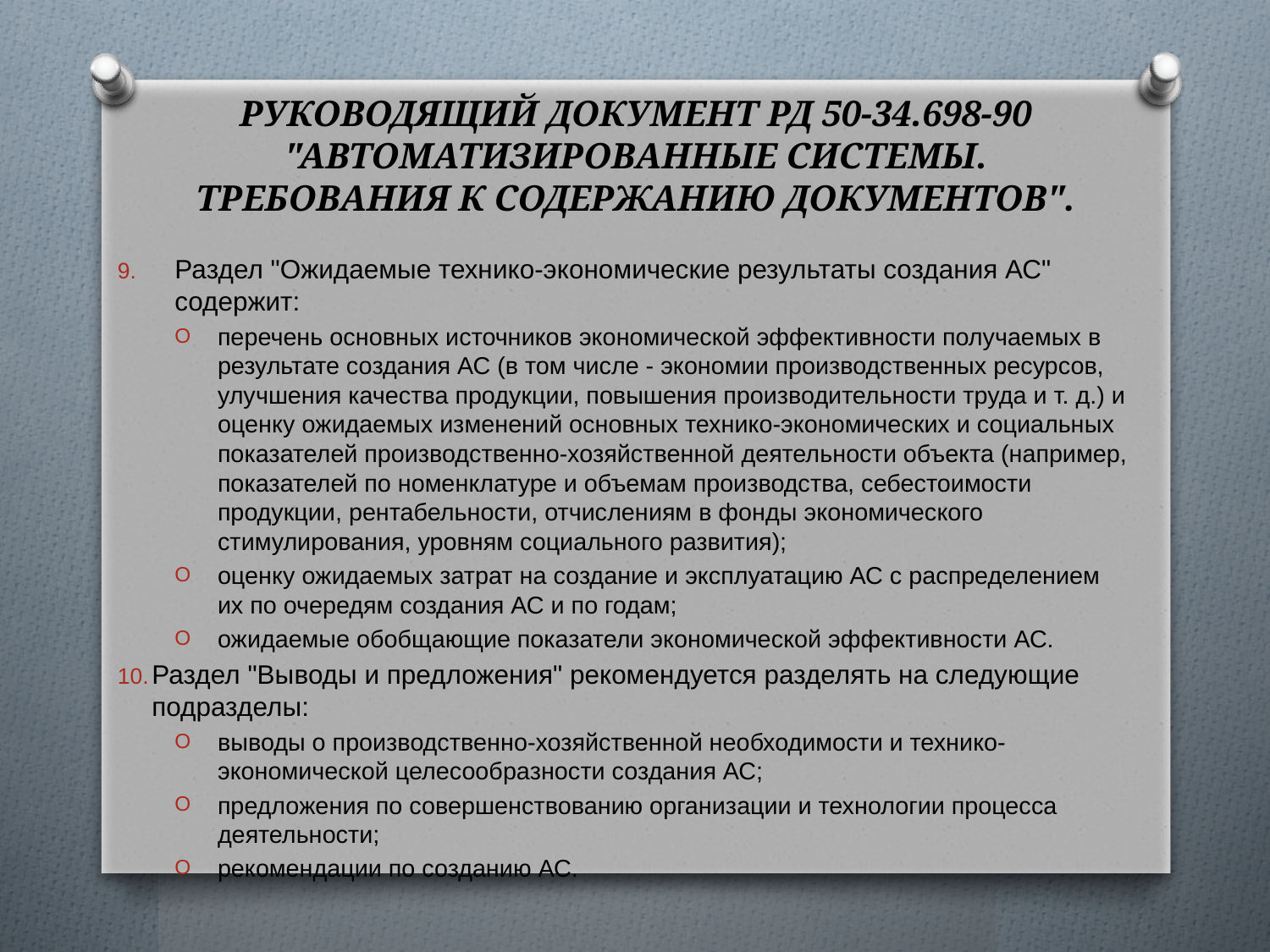

# Руководящий документ РД 50-34.698-90 "Автоматизированные системы. Требования к содержанию документов".
Раздел "Ожидаемые технико-экономические результаты создания АС" содержит:
перечень основных источников экономической эффективности получаемых в результате создания АС (в том числе - экономии производственных ресурсов, улучшения качества продукции, повышения производительности труда и т. д.) и оценку ожидаемых изменений основных технико-экономических и социальных показателей производственно-хозяйственной деятельности объекта (например, показателей по номенклатуре и объемам производства, себестоимости продукции, рентабельности, отчислениям в фонды экономического стимулирования, уровням социального развития);
оценку ожидаемых затрат на создание и эксплуатацию АС с распределением их по очередям создания АС и по годам;
ожидаемые обобщающие показатели экономической эффективности АС.
Раздел "Выводы и предложения" рекомендуется разделять на следующие подразделы:
выводы о производственно-хозяйственной необходимости и технико-экономической целесообразности создания АС;
предложения по совершенствованию организации и технологии процесса деятельности;
рекомендации по созданию АС.